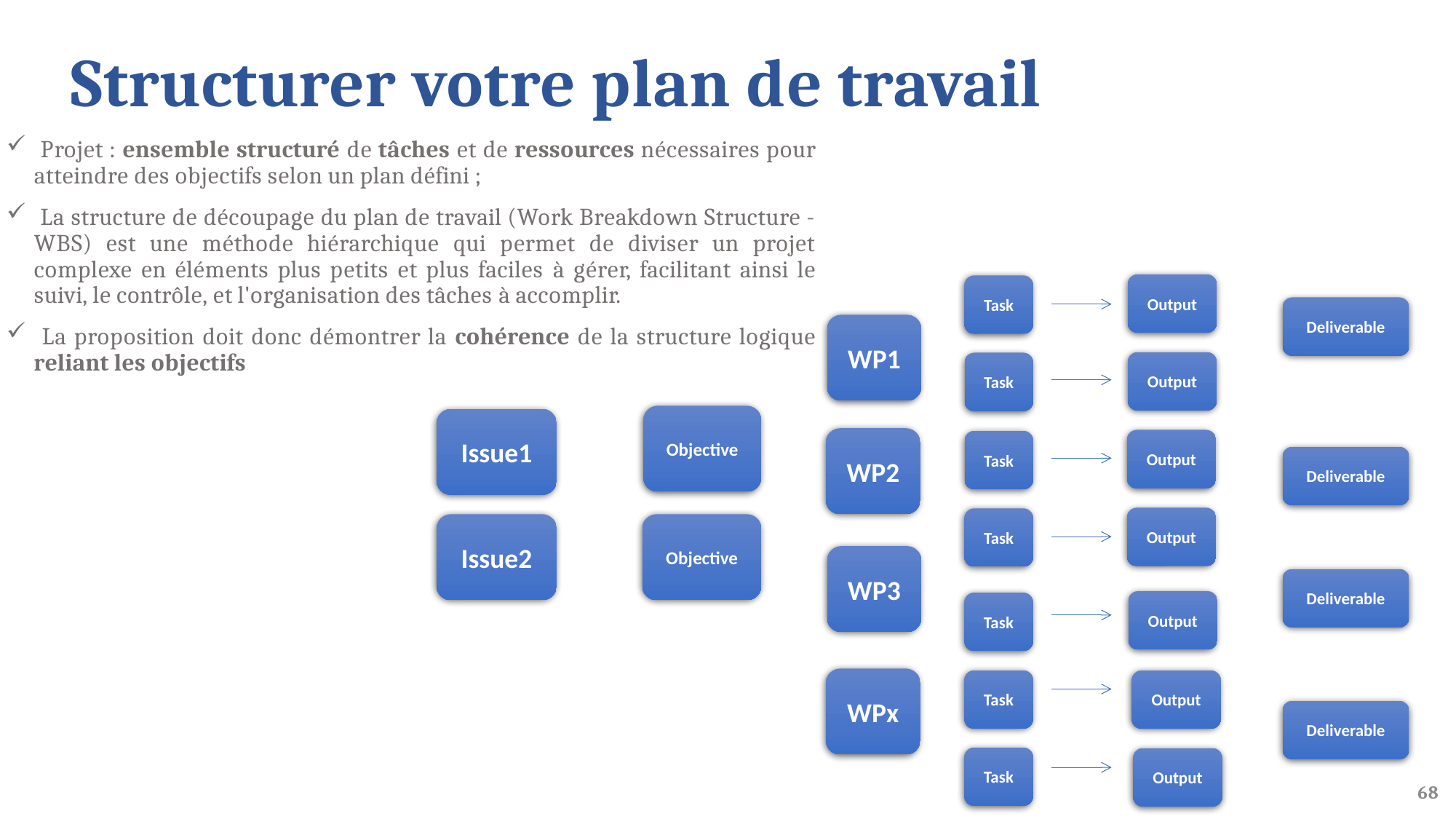

# Structurer votre plan de travail
 Projet : ensemble structuré de tâches et de ressources nécessaires pour atteindre des objectifs selon un plan défini ;
 La structure de découpage du plan de travail (Work Breakdown Structure - WBS) est une méthode hiérarchique qui permet de diviser un projet complexe en éléments plus petits et plus faciles à gérer, facilitant ainsi le suivi, le contrôle, et l'organisation des tâches à accomplir.
 La proposition doit donc démontrer la cohérence de la structure logique reliant les objectifs
Output
Output
Output
Output
Output
Output
Output
Task
Task
Task
Task
Task
Task
Task
Deliverable
Deliverable
Deliverable
Deliverable
WP1
WP2
WP3
WPx
Objective
Objective
Issue1
Issue2
68